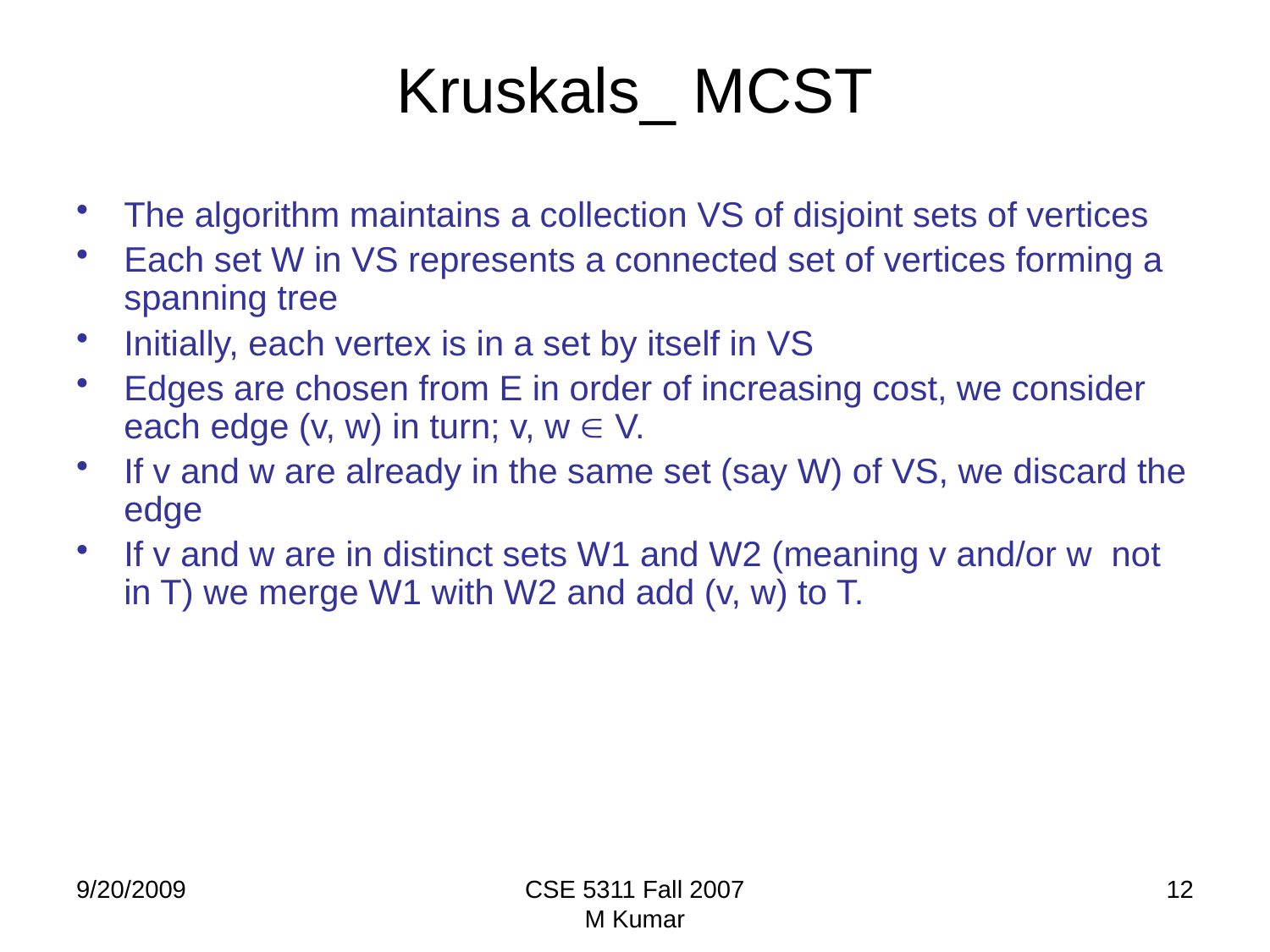

# Kruskals_ MCST
The algorithm maintains a collection VS of disjoint sets of vertices
Each set W in VS represents a connected set of vertices forming a spanning tree
Initially, each vertex is in a set by itself in VS
Edges are chosen from E in order of increasing cost, we consider each edge (v, w) in turn; v, w ∈ V.
If v and w are already in the same set (say W) of VS, we discard the edge
If v and w are in distinct sets W1 and W2 (meaning v and/or w  not in T) we merge W1 with W2 and add (v, w) to T.
9/20/2009
CSE 5311 Fall 2007
M Kumar
12